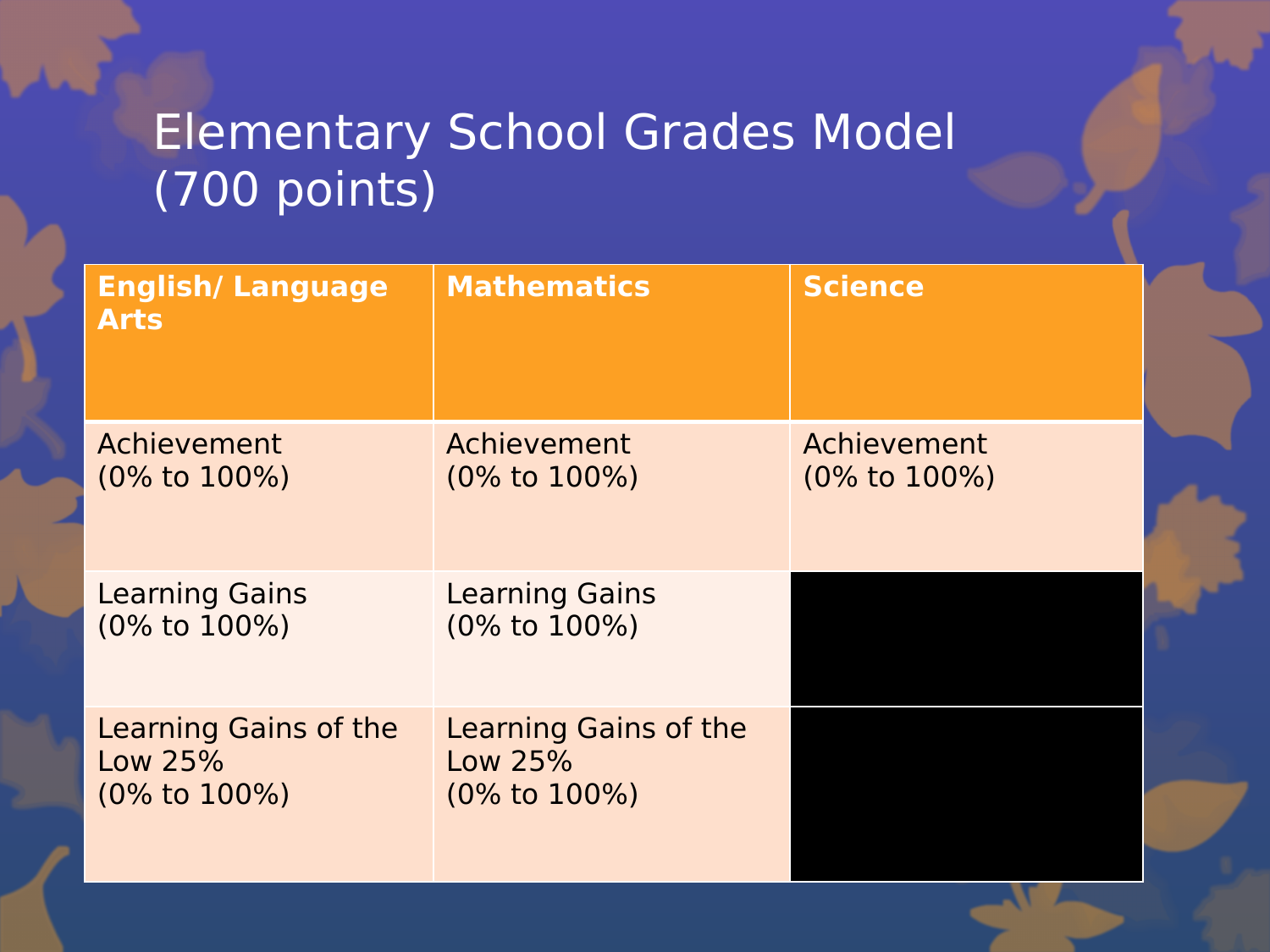

# Elementary School Grades Model (700 points)

| English/ Language Arts | Mathematics | Science |
| --- | --- | --- |
| Achievement (0% to 100%) | Achievement (0% to 100%) | Achievement (0% to 100%) |
| Learning Gains (0% to 100%) | Learning Gains (0% to 100%) |  |
| Learning Gains of the Low 25% (0% to 100%) | Learning Gains of the Low 25% (0% to 100%) |  |